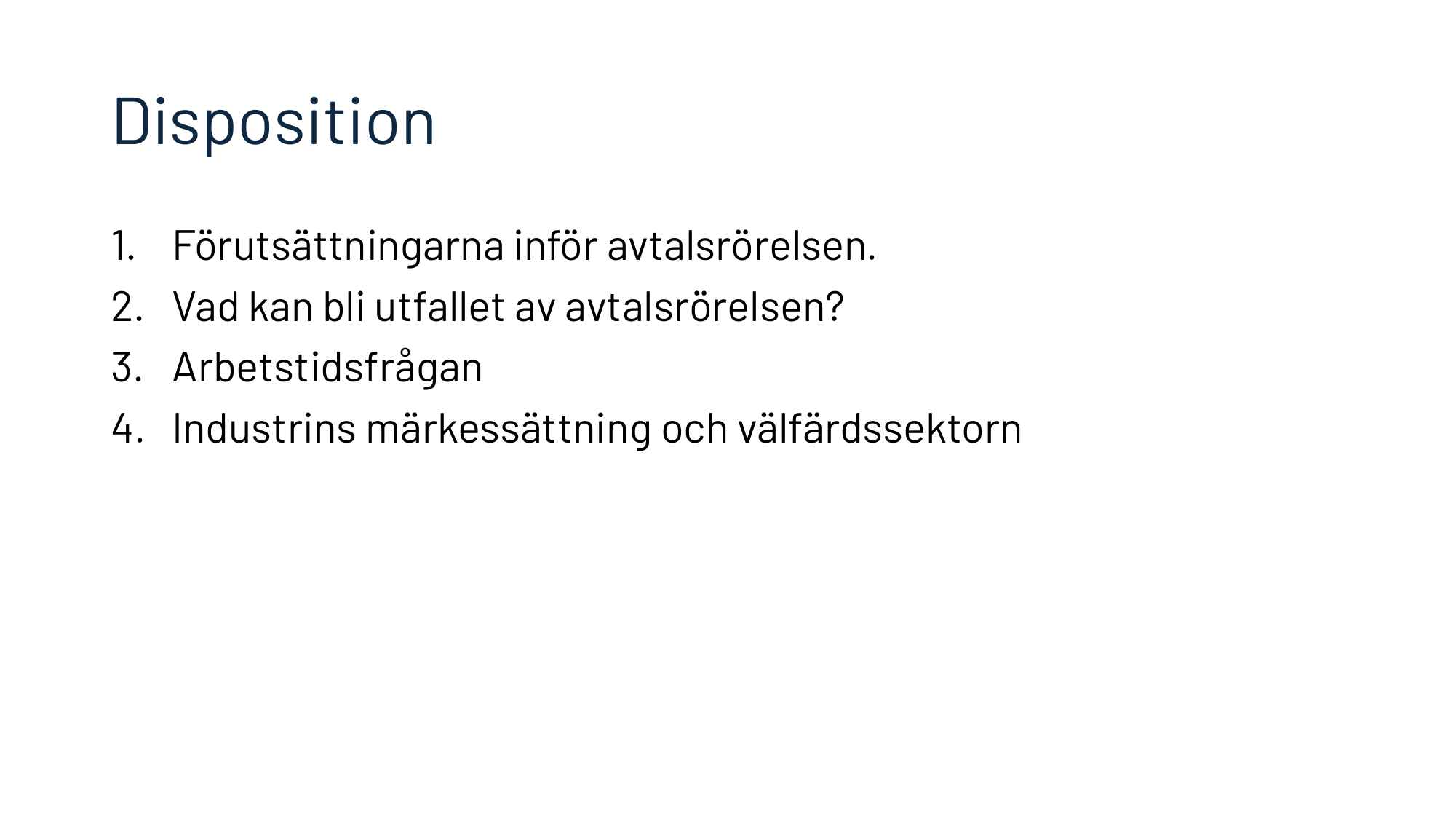

# Disposition
Förutsättningarna inför avtalsrörelsen.
Vad kan bli utfallet av avtalsrörelsen?
Arbetstidsfrågan
Industrins märkessättning och välfärdssektorn